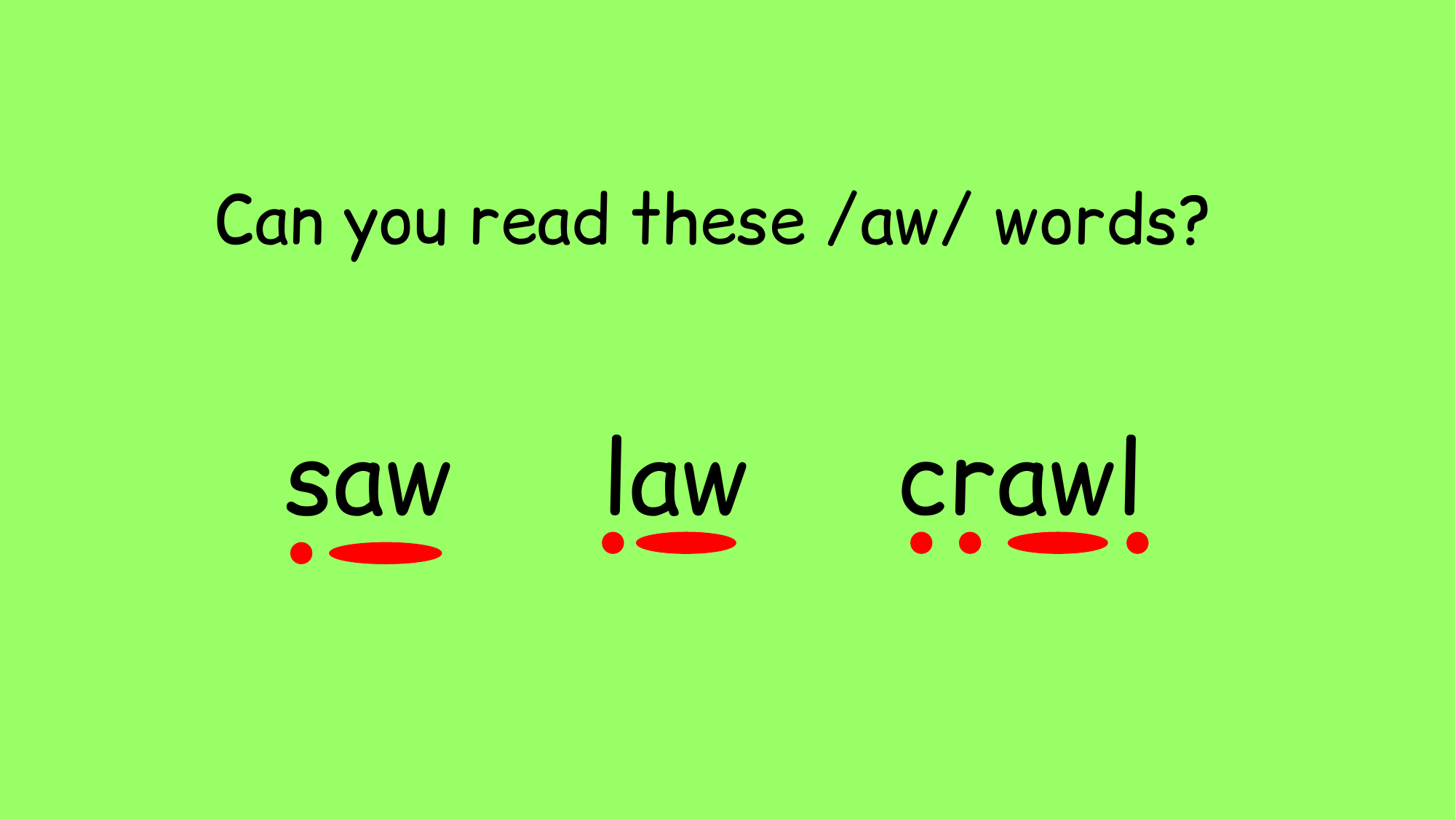

Can you read these /aw/ words?

saw     law     crawl